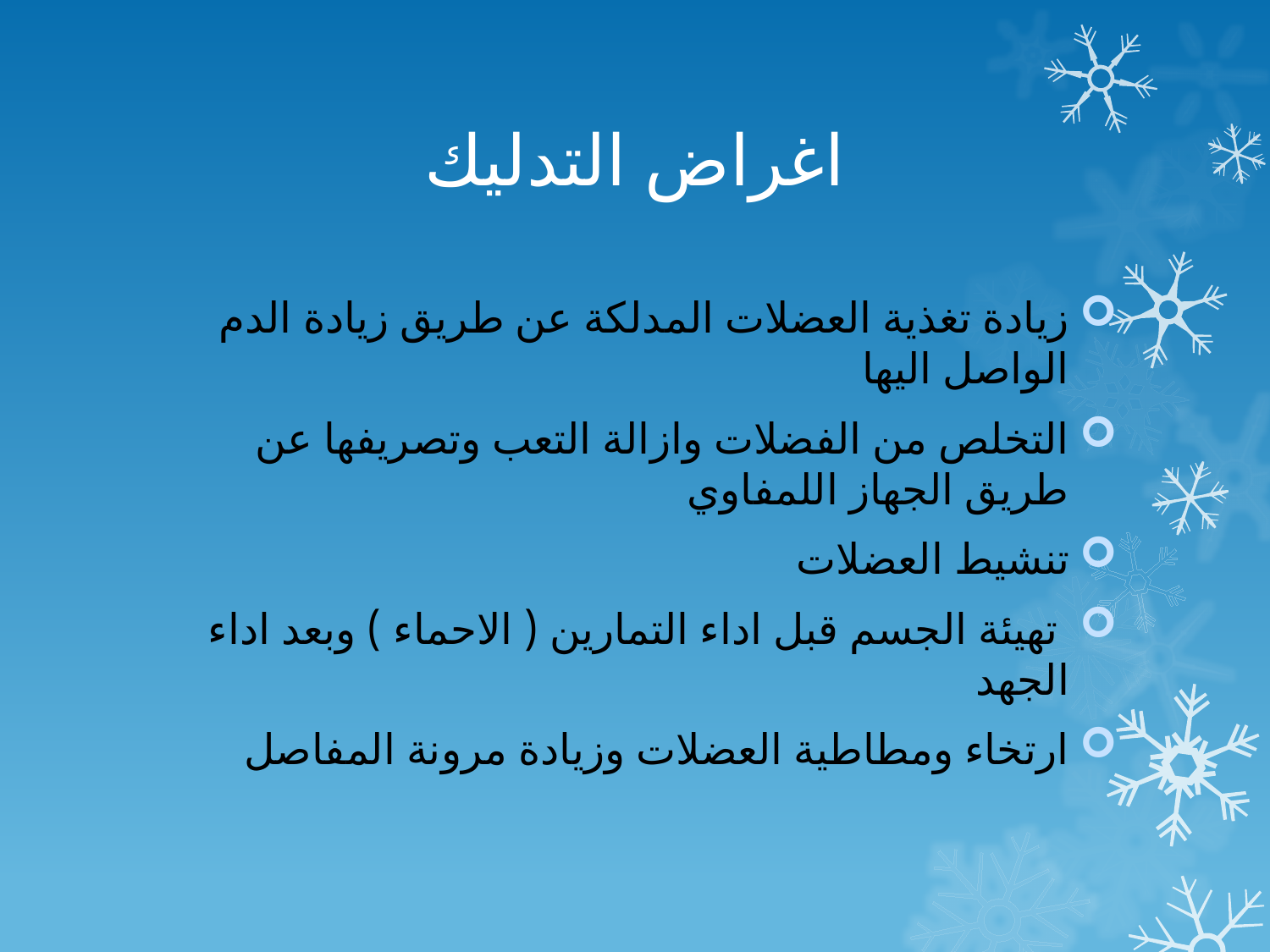

# اغراض التدليك
زيادة تغذية العضلات المدلكة عن طريق زيادة الدم الواصل اليها
التخلص من الفضلات وازالة التعب وتصريفها عن طريق الجهاز اللمفاوي
تنشيط العضلات
 تهيئة الجسم قبل اداء التمارين ( الاحماء ) وبعد اداء الجهد
ارتخاء ومطاطية العضلات وزيادة مرونة المفاصل